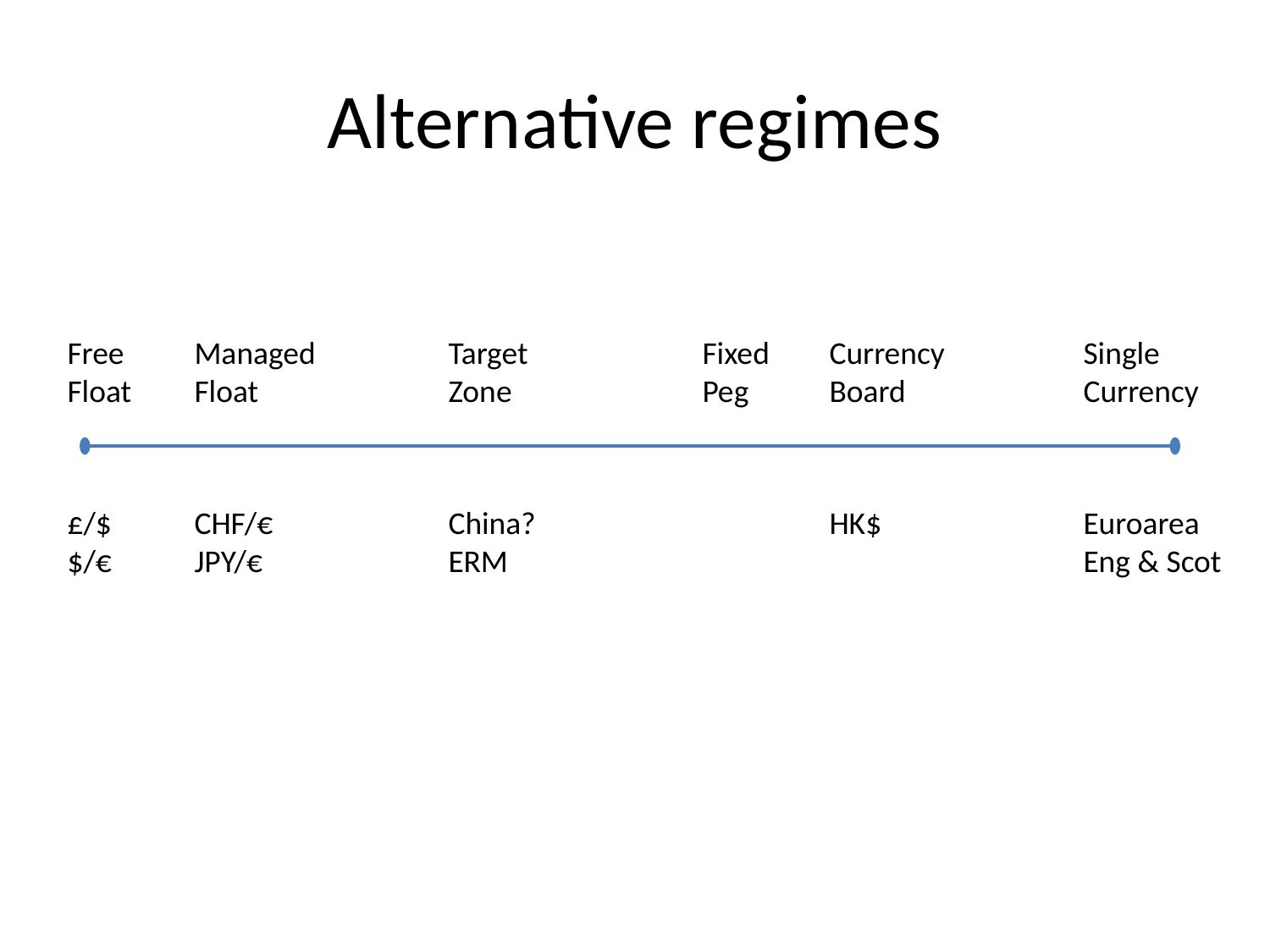

# Alternative regimes
Free	Managed		Target		Fixed	Currency		Single
Float	Float		Zone		Peg	Board		Currency
£/$	CHF/€		China?			HK$		Euroarea
$/€	JPY/€		ERM					Eng & Scot